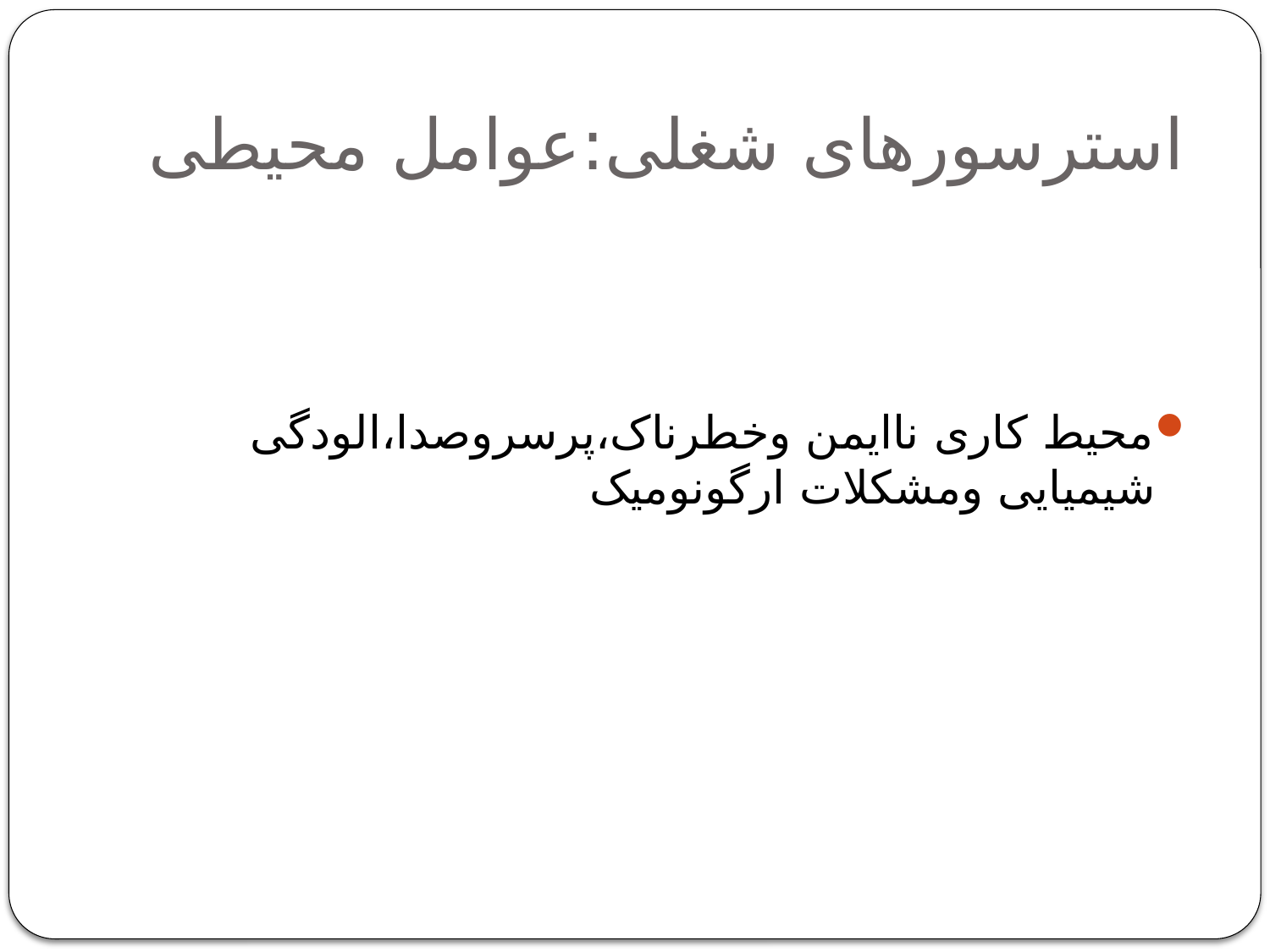

# استرسورهای شغلی:عوامل محیطی

محیط کاری ناایمن وخطرناک،پرسروصدا،الودگی شیمیایی ومشکلات ارگونومیک